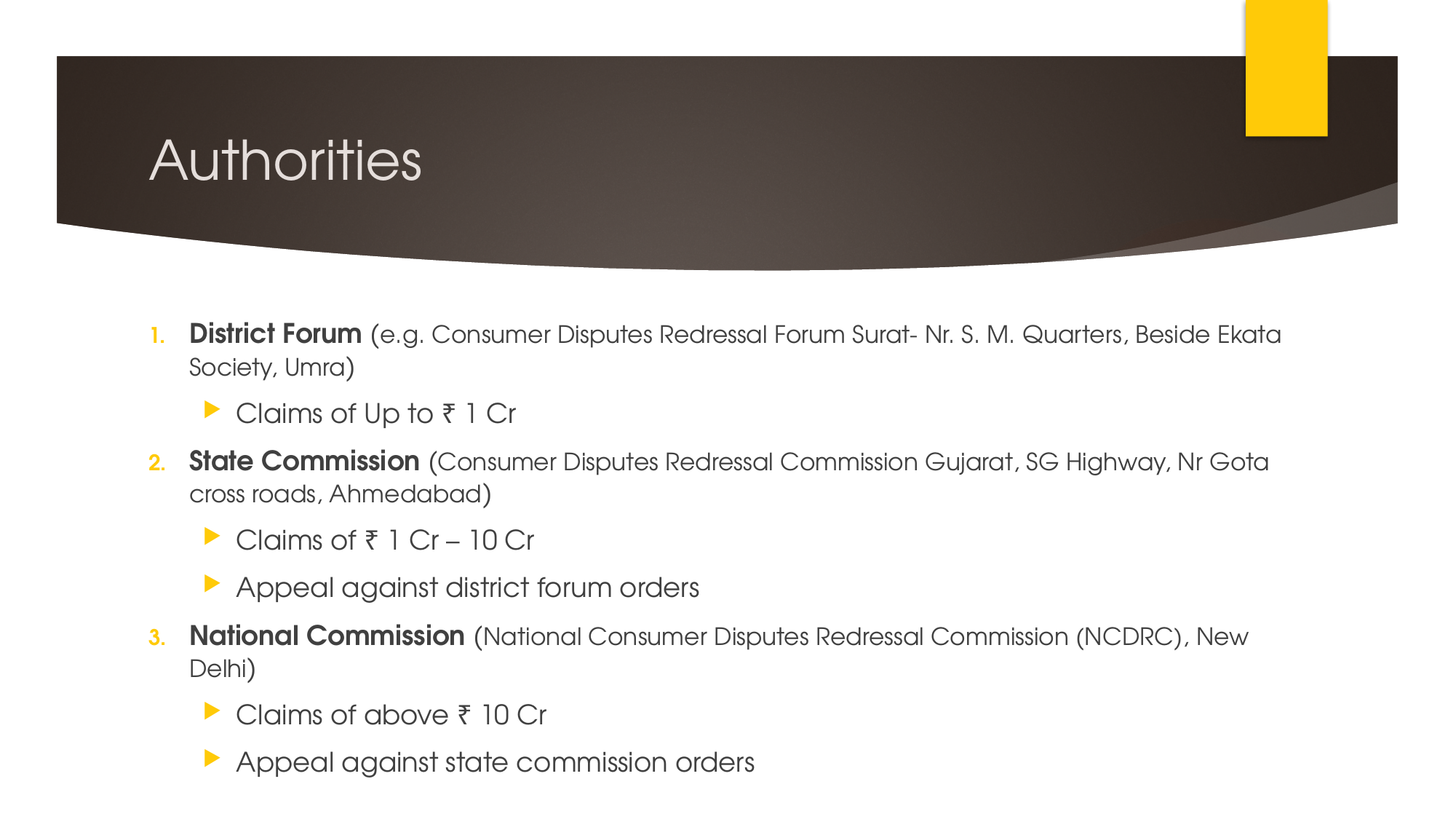

# Authorities
District Forum (e.g. Consumer Disputes Redressal Forum Surat- Nr. S. M. Quarters, Beside Ekata Society, Umra)
Claims of Up to ₹ 1 Cr
State Commission (Consumer Disputes Redressal Commission Gujarat, SG Highway, Nr Gota cross roads, Ahmedabad)
Claims of ₹ 1 Cr – 10 Cr
Appeal against district forum orders
National Commission (National Consumer Disputes Redressal Commission (NCDRC), New Delhi)
Claims of above ₹ 10 Cr
Appeal against state commission orders